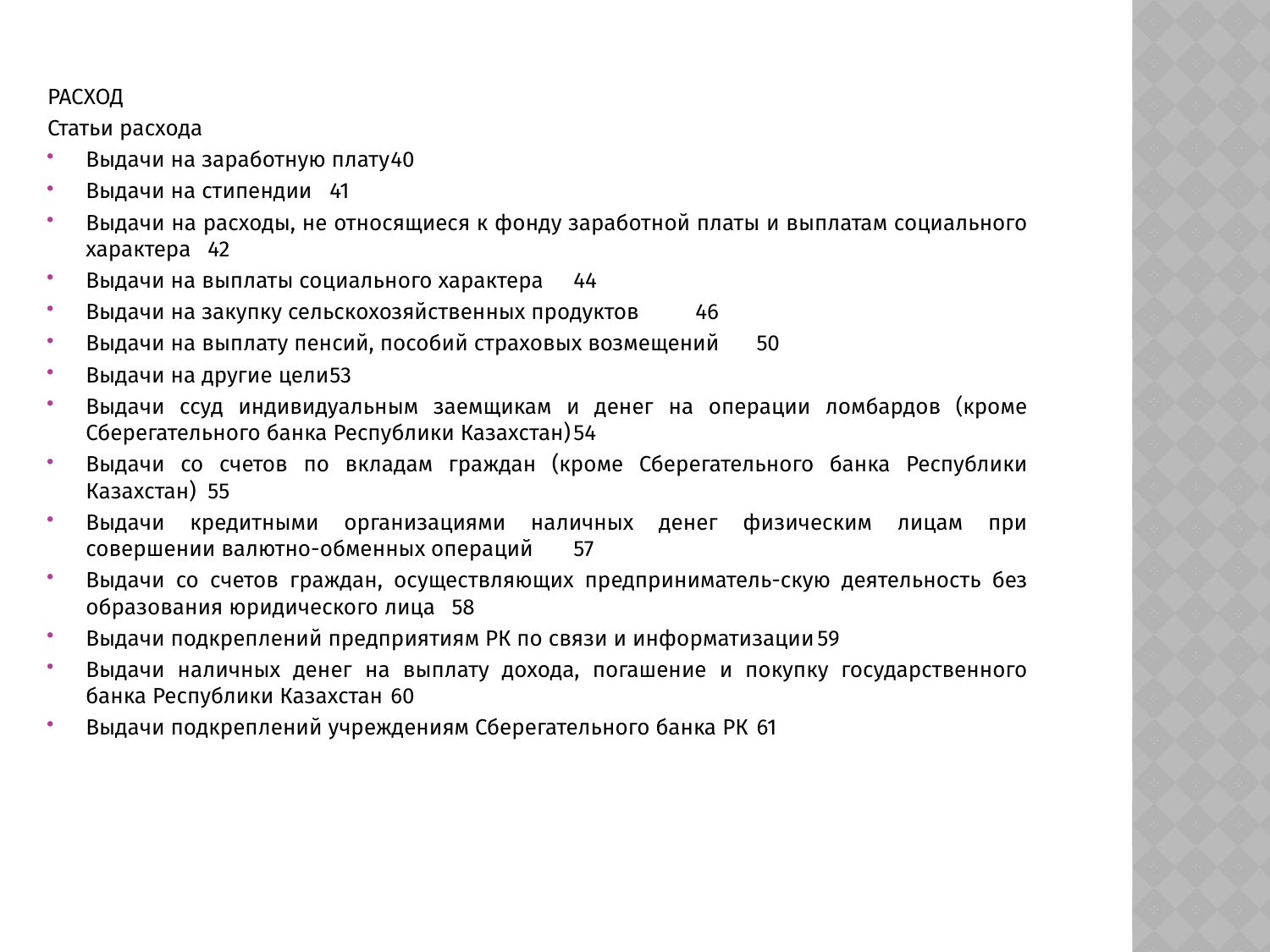

РАСХОД
Статьи расхода
Выдачи на заработную плату	40
Выдачи на стипендии	41
Выдачи на расходы, не относящиеся к фонду заработной платы и выплатам социального характера	42
Выдачи на выплаты социального характера	44
Выдачи на закупку сельскохозяйственных продуктов	46
Выдачи на выплату пенсий, пособий страховых возмещений	50
Выдачи на другие цели	53
Выдачи ссуд индивидуальным заемщикам и денег на операции ломбардов (кроме Сберегательного банка Республики Казахстан)	54
Выдачи со счетов по вкладам граждан (кроме Сберегательного банка Республики Казахстан)	55
Выдачи кредитными организациями наличных денег физическим лицам при совершении валютно-обменных операций	57
Выдачи со счетов граждан, осуществляющих предприниматель-скую деятельность без образования юридического лица	58
Выдачи подкреплений предприятиям РК по связи и информатизации	59
Выдачи наличных денег на выплату дохода, погашение и покупку государственного банка Республики Казахстан	60
Выдачи подкреплений учреждениям Сберегательного банка РК	61